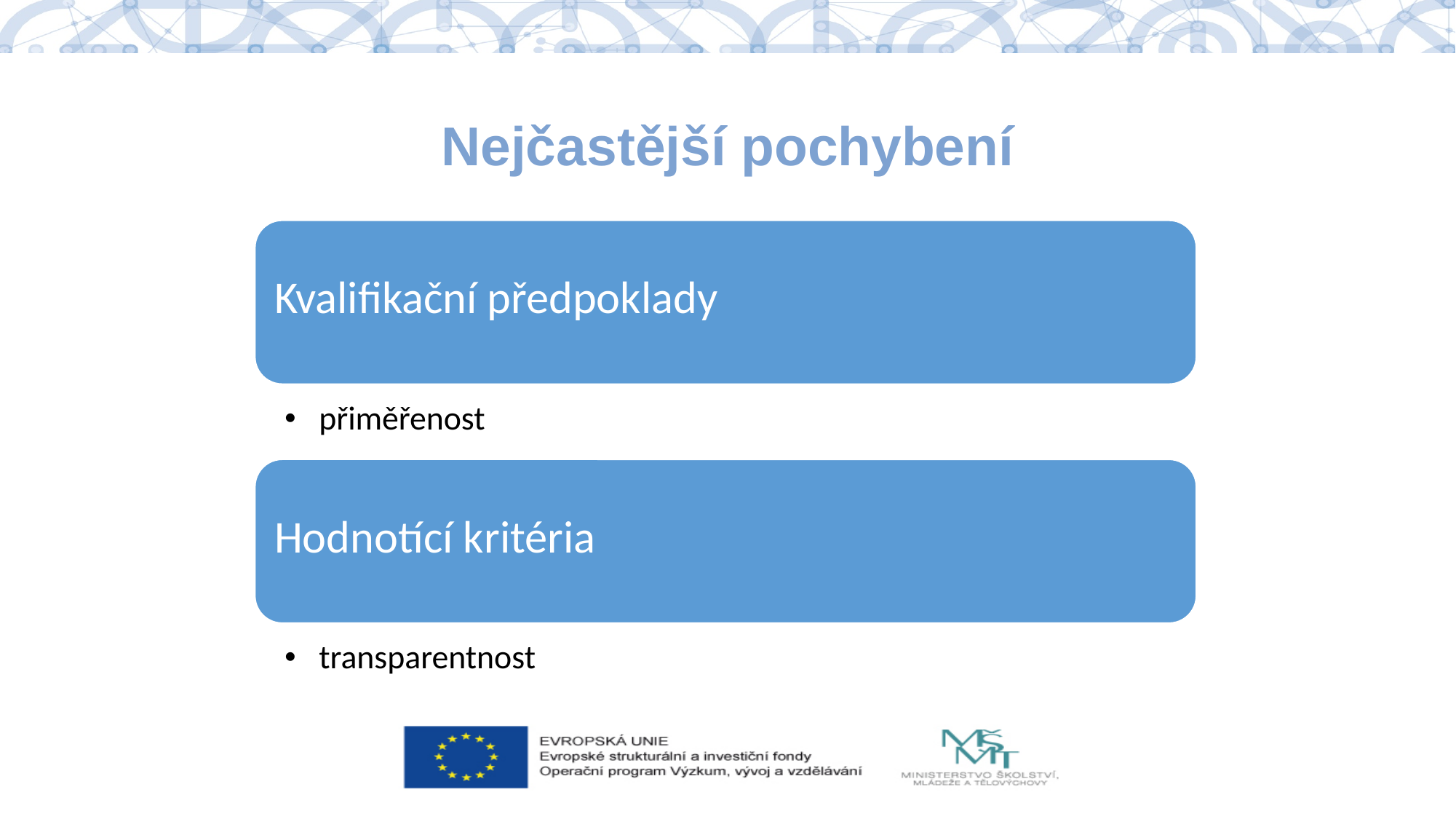

# Nejčastější pochybení
Kvalifikační předpoklady
přiměřenost
Hodnotící kritéria
transparentnost